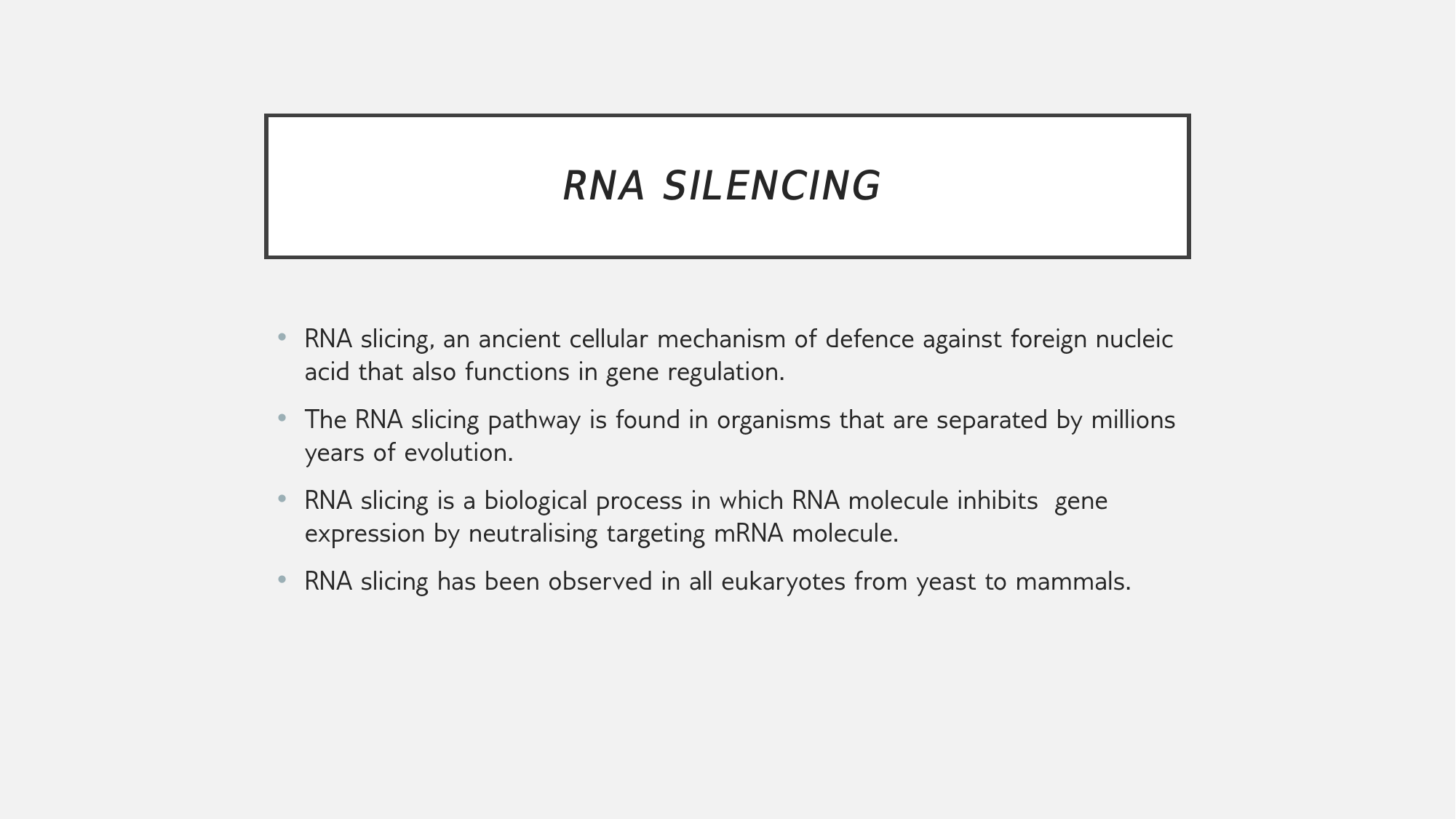

# Rna silencing
RNA slicing, an ancient cellular mechanism of defence against foreign nucleic acid that also functions in gene regulation.
The RNA slicing pathway is found in organisms that are separated by millions years of evolution.
RNA slicing is a biological process in which RNA molecule inhibits  gene expression by neutralising targeting mRNA molecule.
RNA slicing has been observed in all eukaryotes from yeast to mammals.